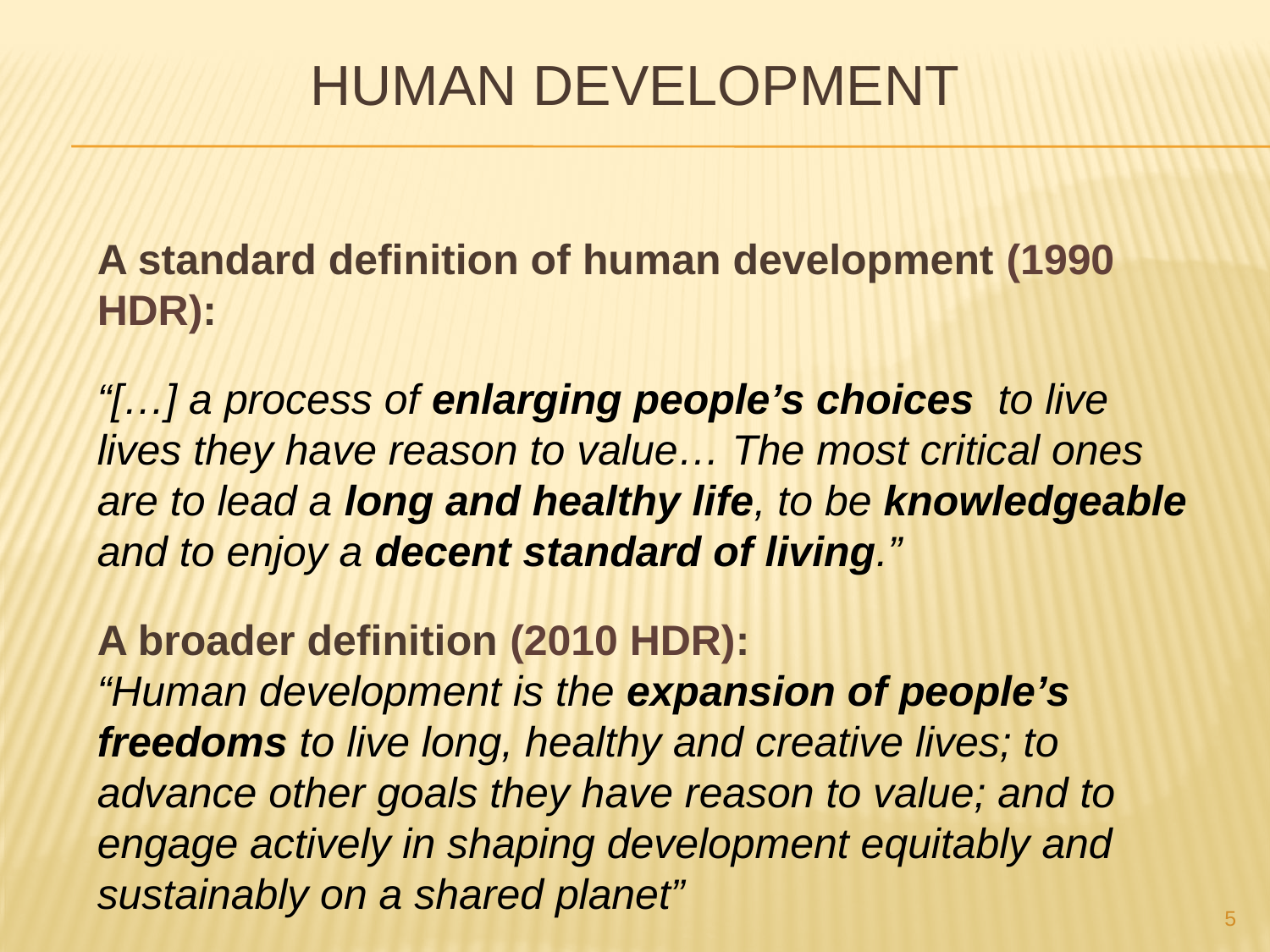

# Human Development

A standard definition of human development (1990 HDR):

“[…] a process of enlarging people’s choices  to live lives they have reason to value… The most critical ones are to lead a long and healthy life, to be knowledgeable and to enjoy a decent standard of living.”

A broader definition (2010 HDR):
“Human development is the expansion of people’s freedoms to live long, healthy and creative lives; to advance other goals they have reason to value; and to engage actively in shaping development equitably and sustainably on a shared planet”
5